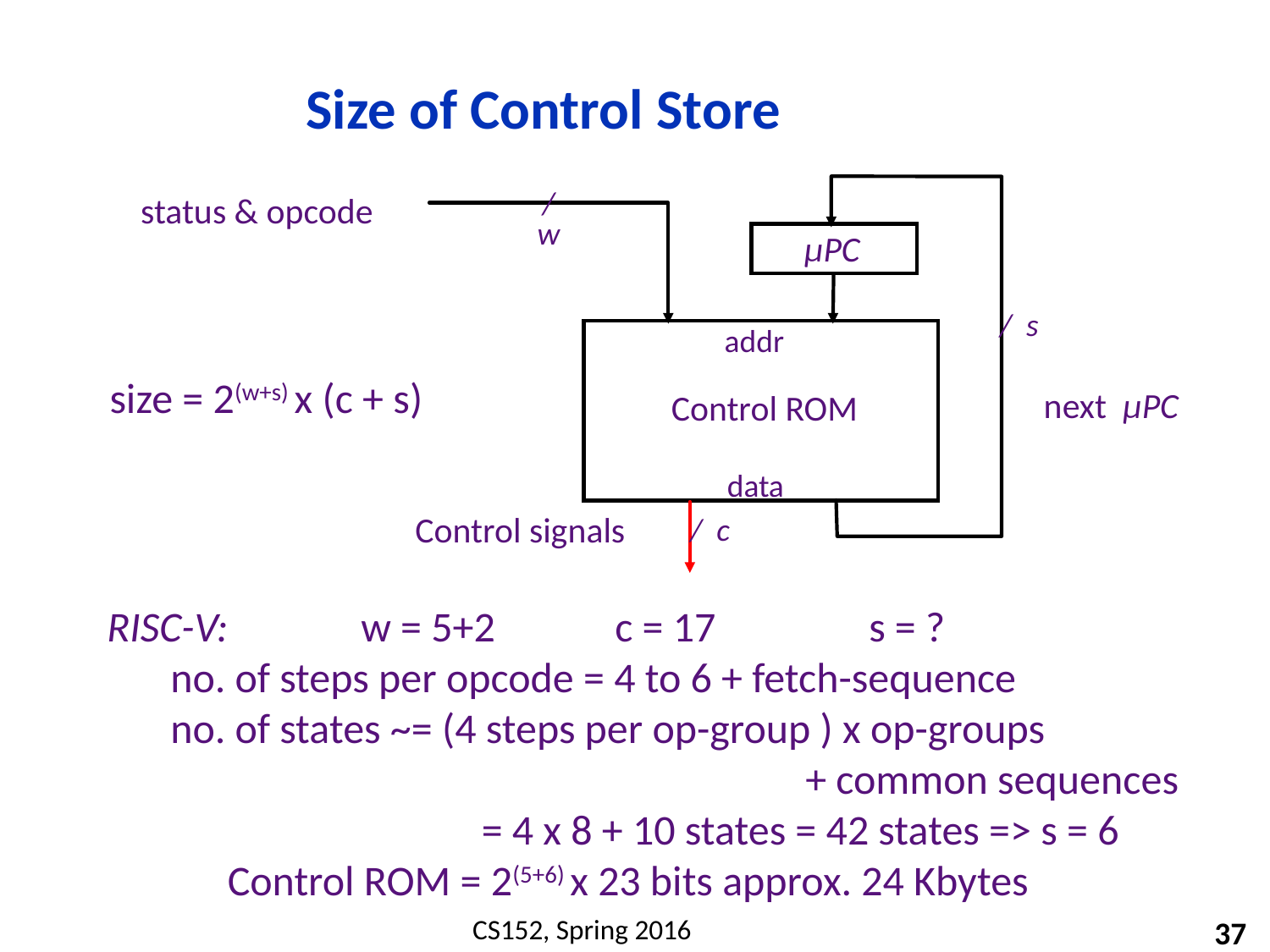

# Size of Control Store

status & opcode
/
w

 μPC

/  s
addr

size = 2(w+s) x (c + s)
next  μPC
Control ROM
data
Control signals

/  c
RISC-V:  	w = 5+2  	c = 17		s = ?
no. of steps per opcode = 4 to 6 + fetch-sequence
no. of states ~= (4 steps per op-group ) x op-groups
					+ common sequences
		      = 4 x 8 + 10 states = 42 states => s = 6
      Control ROM = 2(5+6) x 23 bits approx. 24 Kbytes
37